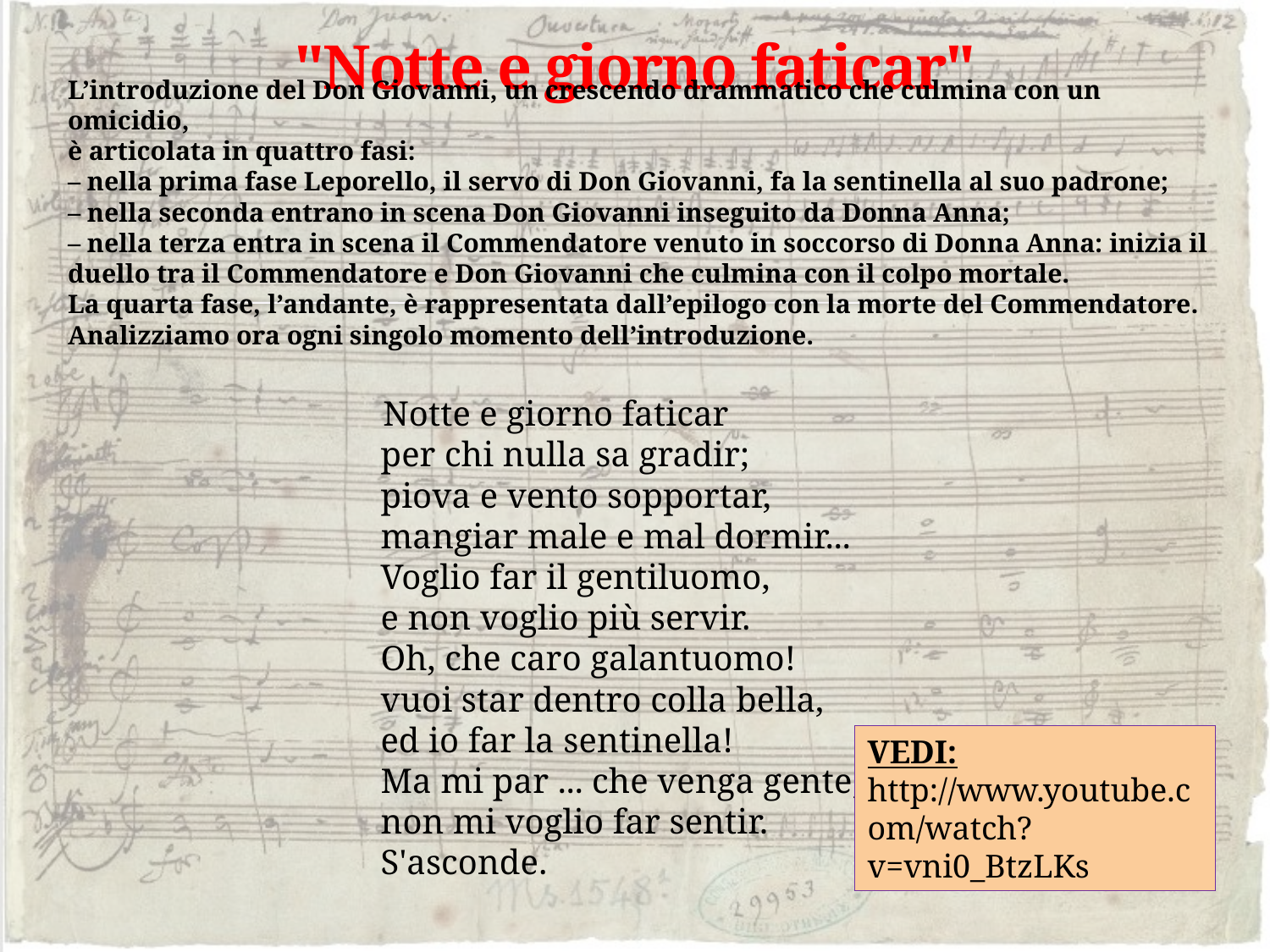

# "Notte e giorno faticar"
L’introduzione del Don Giovanni, un crescendo drammatico che culmina con un omicidio,
è articolata in quattro fasi:
– nella prima fase Leporello, il servo di Don Giovanni, fa la sentinella al suo padrone;
– nella seconda entrano in scena Don Giovanni inseguito da Donna Anna;
– nella terza entra in scena il Commendatore venuto in soccorso di Donna Anna: inizia il
duello tra il Commendatore e Don Giovanni che culmina con il colpo mortale.
La quarta fase, l’andante, è rappresentata dall’epilogo con la morte del Commendatore.
Analizziamo ora ogni singolo momento dell’introduzione.
    Notte e giorno faticar 
per chi nulla sa gradir; 
piova e vento sopportar, 
mangiar male e mal dormir... 
Voglio far il gentiluomo, 
e non voglio più servir. 
Oh, che caro galantuomo! 
vuoi star dentro colla bella, 
ed io far la sentinella! 
Ma mi par ... che venga gente; 
non mi voglio far sentir. 
S'asconde.
VEDI: http://www.youtube.com/watch?v=vni0_BtzLKs